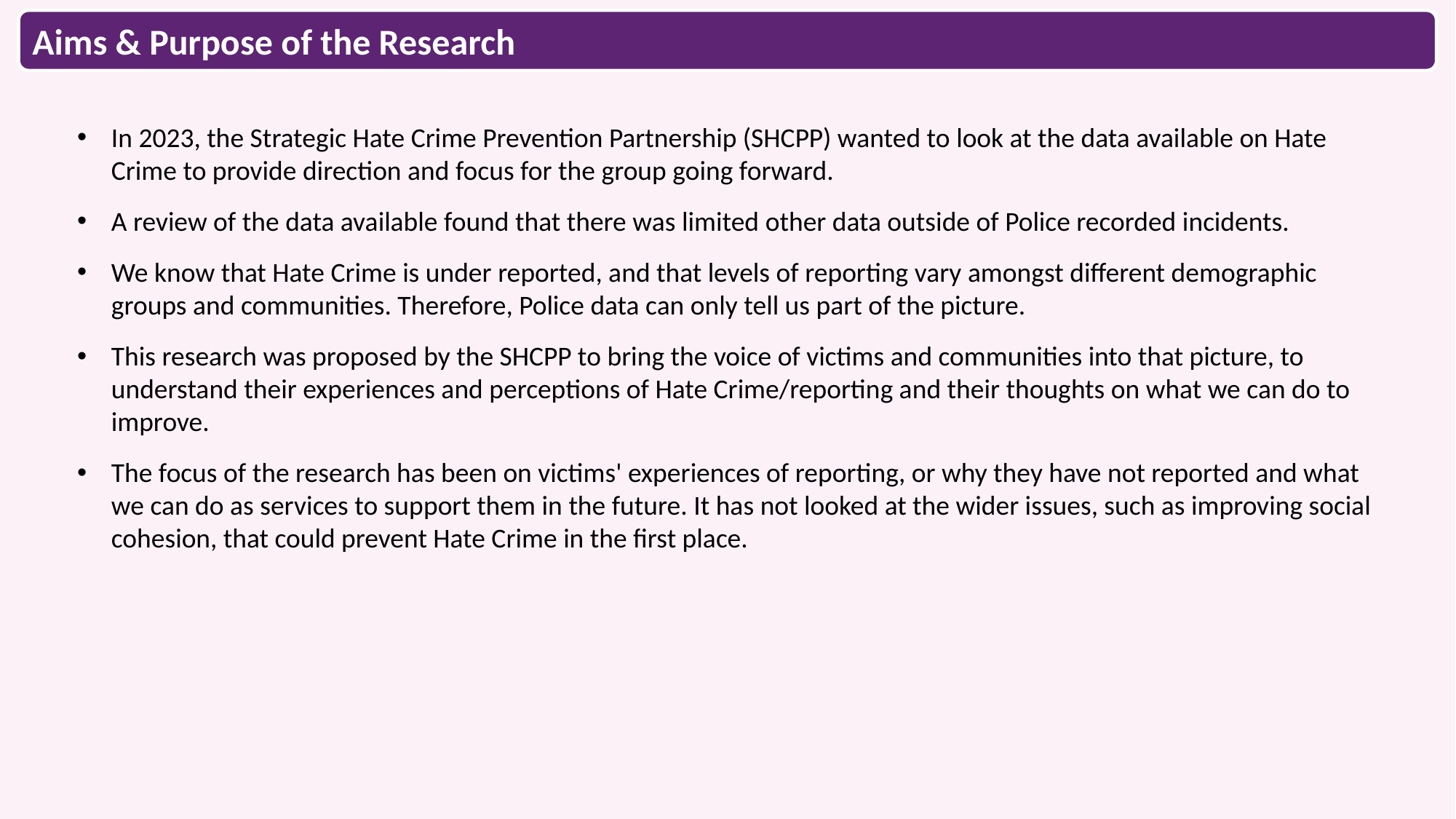

Aims & Purpose of the Research
In 2023, the Strategic Hate Crime Prevention Partnership (SHCPP) wanted to look at the data available on Hate Crime to provide direction and focus for the group going forward.
A review of the data available found that there was limited other data outside of Police recorded incidents.
We know that Hate Crime is under reported, and that levels of reporting vary amongst different demographic groups and communities. Therefore, Police data can only tell us part of the picture.
This research was proposed by the SHCPP to bring the voice of victims and communities into that picture, to understand their experiences and perceptions of Hate Crime/reporting and their thoughts on what we can do to improve.
The focus of the research has been on victims' experiences of reporting, or why they have not reported and what we can do as services to support them in the future. It has not looked at the wider issues, such as improving social cohesion, that could prevent Hate Crime in the first place.